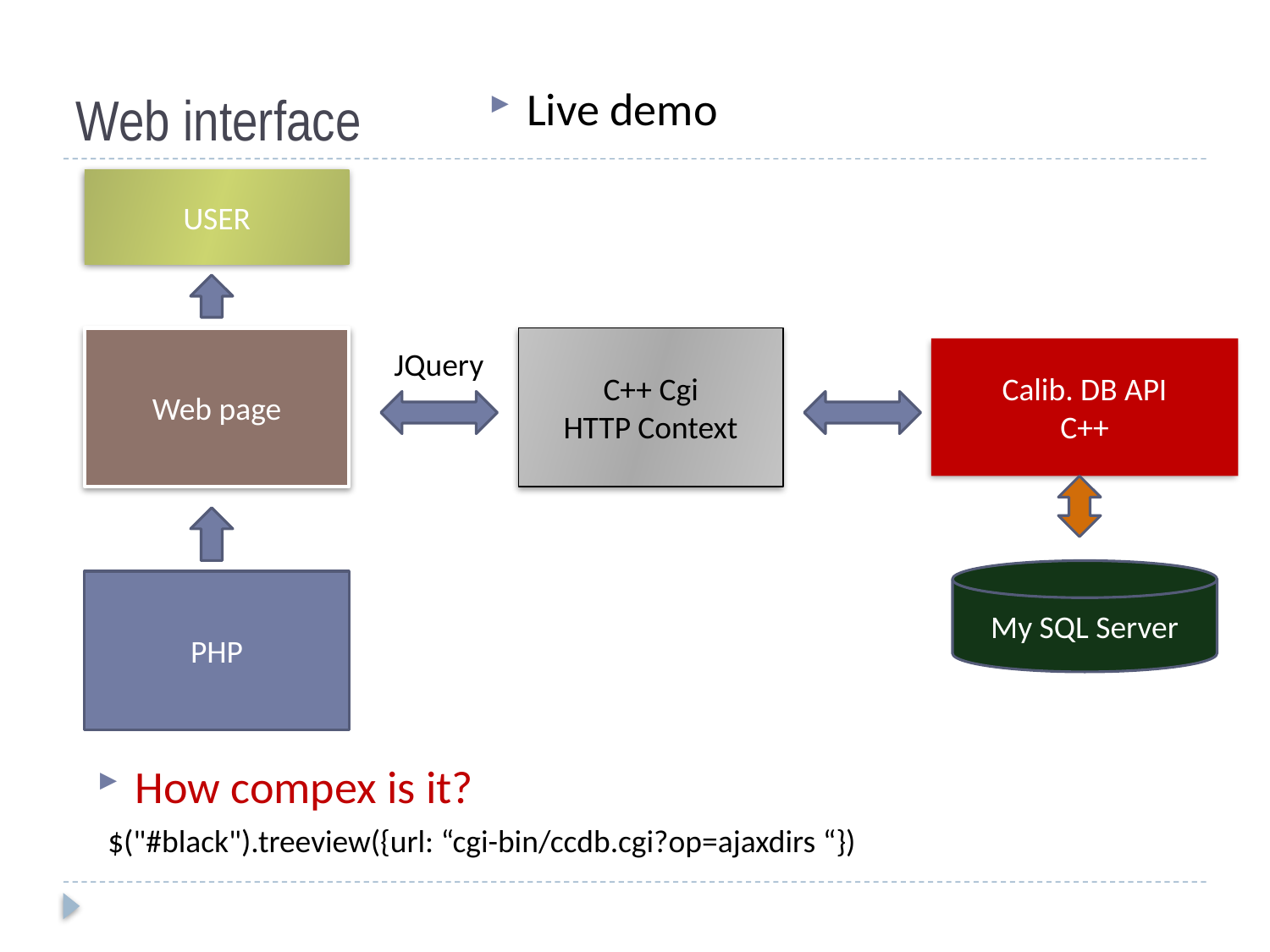

# Web interface
Live demo
USER

Web page
C++ Cgi
HTTP Context
JQuery
Calib. DB API
C++

My SQL Server
PHP
How compex is it?
$("#black").treeview({url: “cgi-bin/ccdb.cgi?op=ajaxdirs “})